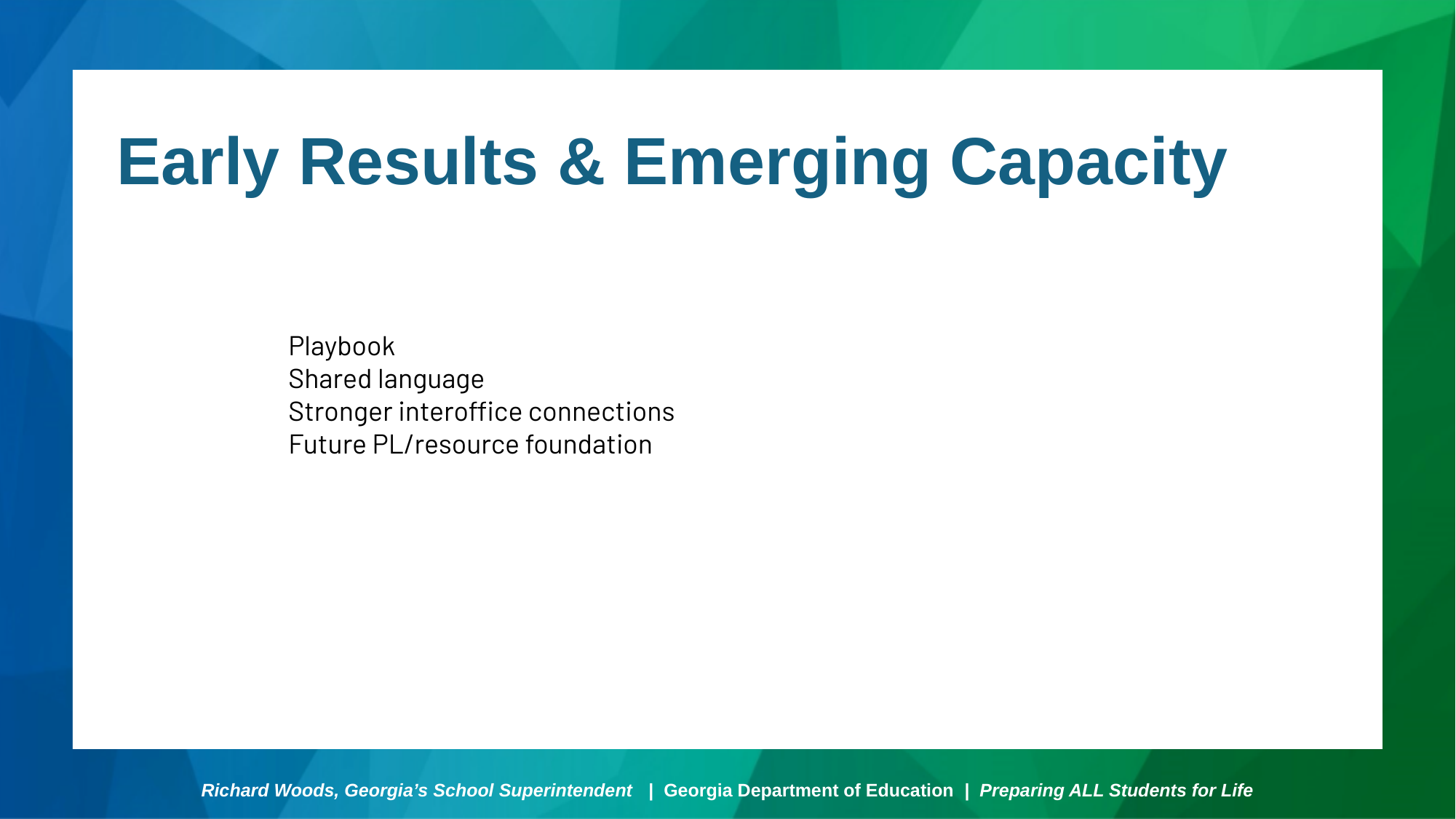

Early Results & Emerging Capacity
Playbook
Shared language
Stronger interoffice connections
Future PL/resource foundation